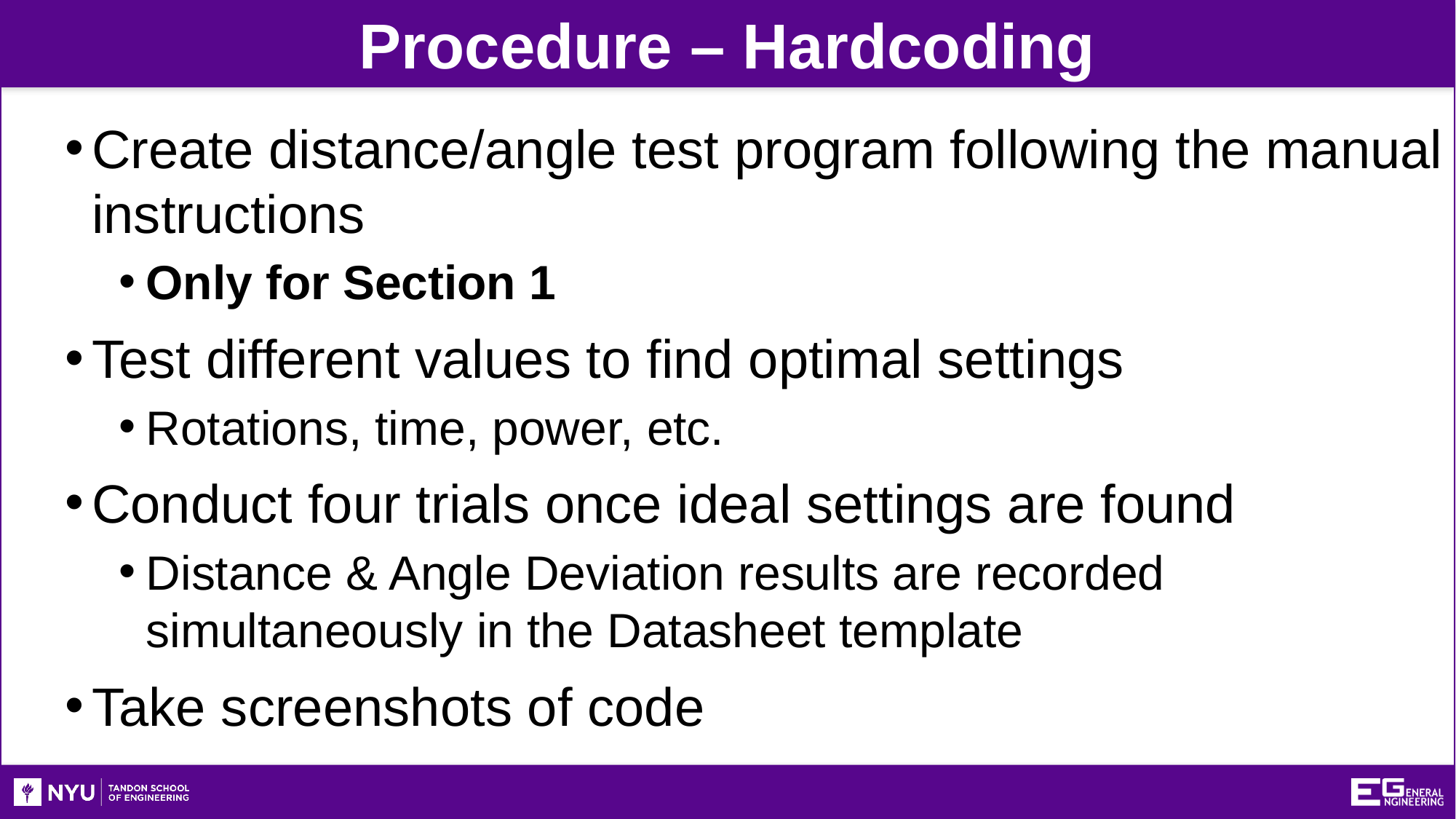

Procedure – Hardcoding
Create distance/angle test program following the manual instructions
Only for Section 1
Test different values to find optimal settings
Rotations, time, power, etc.
Conduct four trials once ideal settings are found
Distance & Angle Deviation results are recorded simultaneously in the Datasheet template
Take screenshots of code